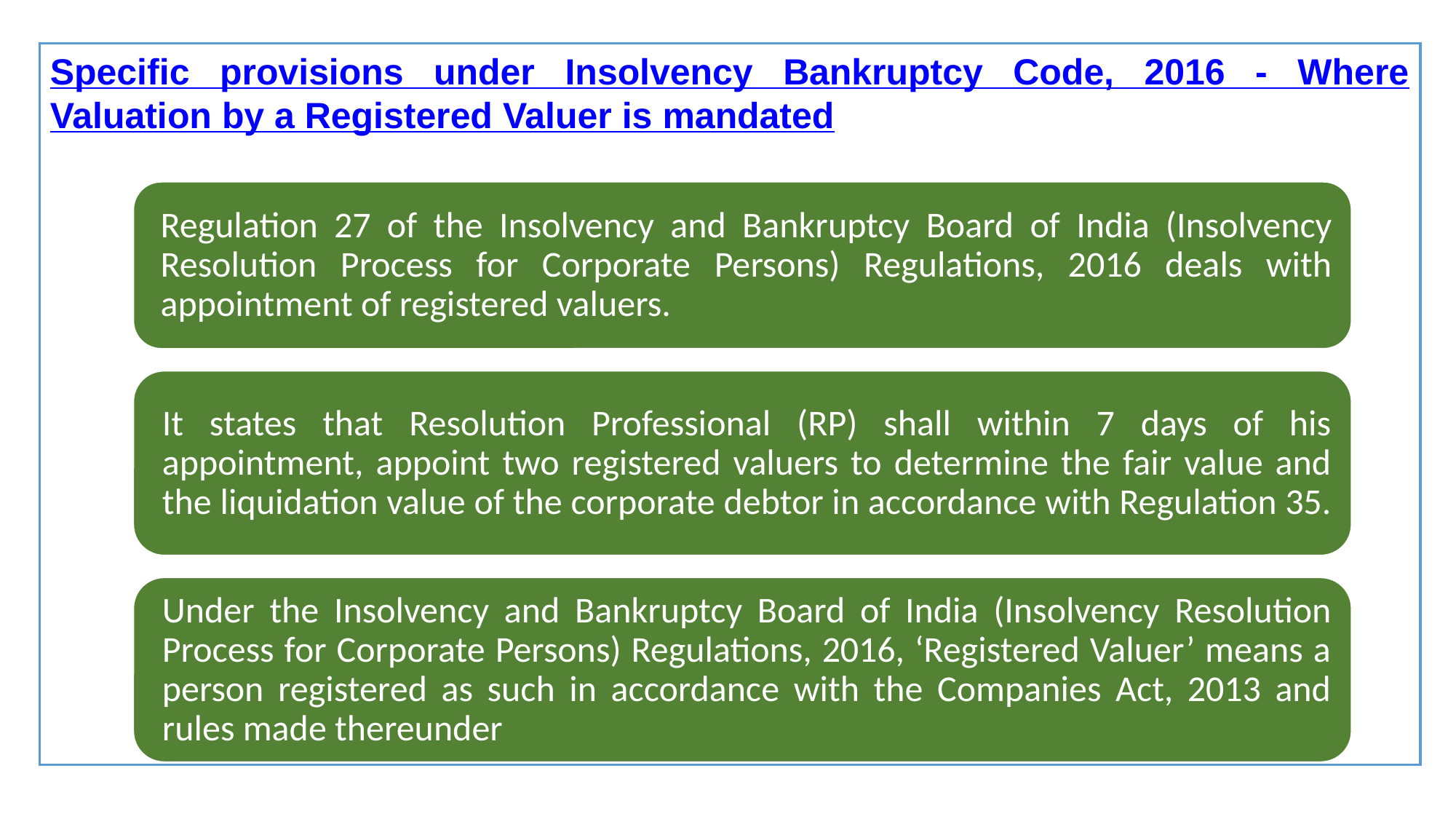

Specific provisions under Insolvency Bankruptcy Code, 2016 - Where Valuation by a Registered Valuer is mandated

Regulation 27 of the Insolvency and Bankruptcy Board of India (Insolvency Resolution Process for Corporate Persons) Regulations, 2016 deals with appointment of registered valuers.
It states that Resolution Professional (RP) shall within 7 days of his appointment, appoint two registered valuers to determine the fair value and the liquidation value of the corporate debtor in accordance with Regulation 35.
Under the Insolvency and Bankruptcy Board of India (Insolvency Resolution Process for Corporate Persons) Regulations, 2016, ‘Registered Valuer’ means a person registered as such in accordance with the Companies Act, 2013 and rules made thereunder